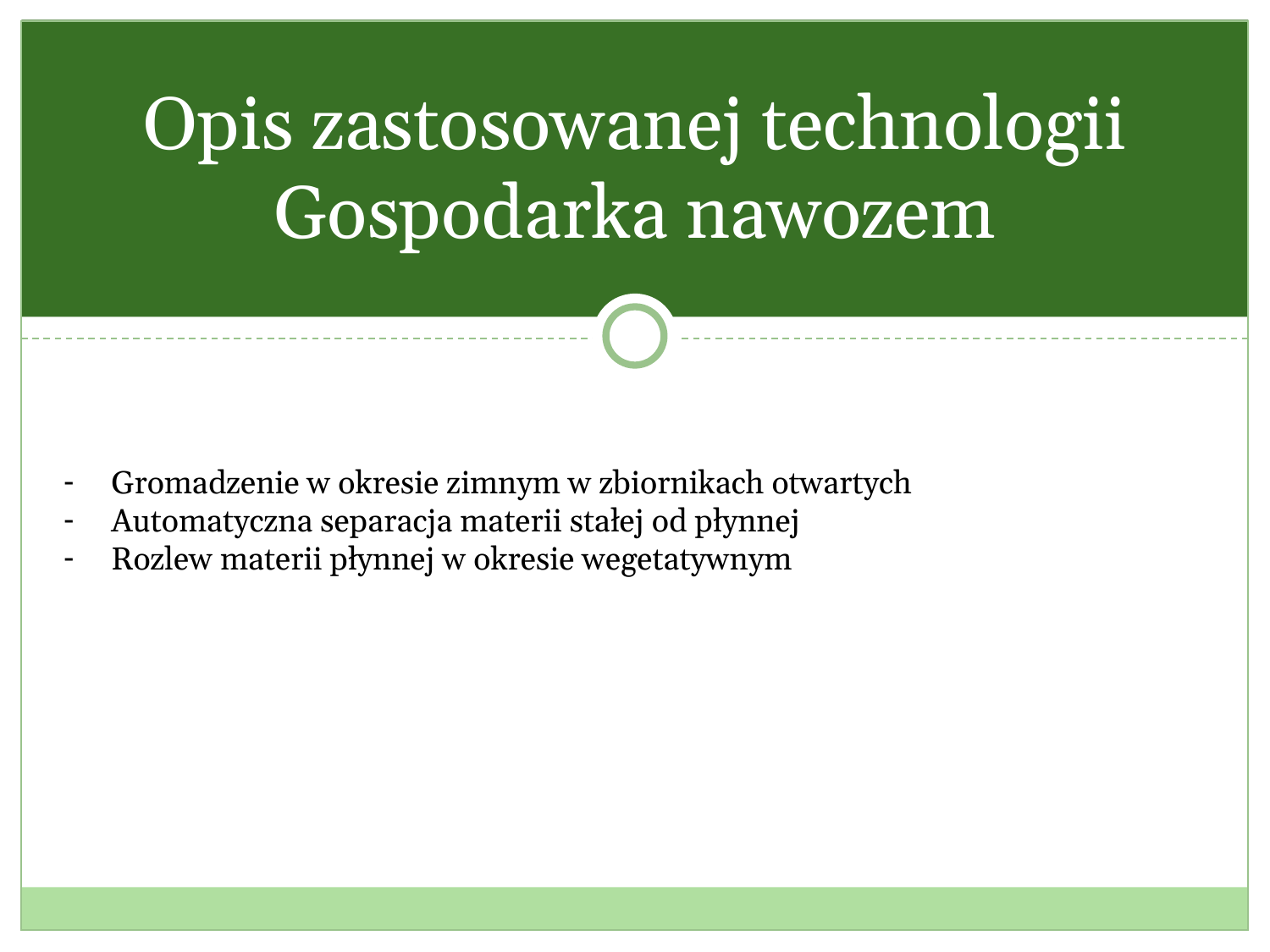

# Opis zastosowanej technologii
Gospodarka nawozem
Gromadzenie w okresie zimnym w zbiornikach otwartych
Automatyczna separacja materii stałej od płynnej
Rozlew materii płynnej w okresie wegetatywnym